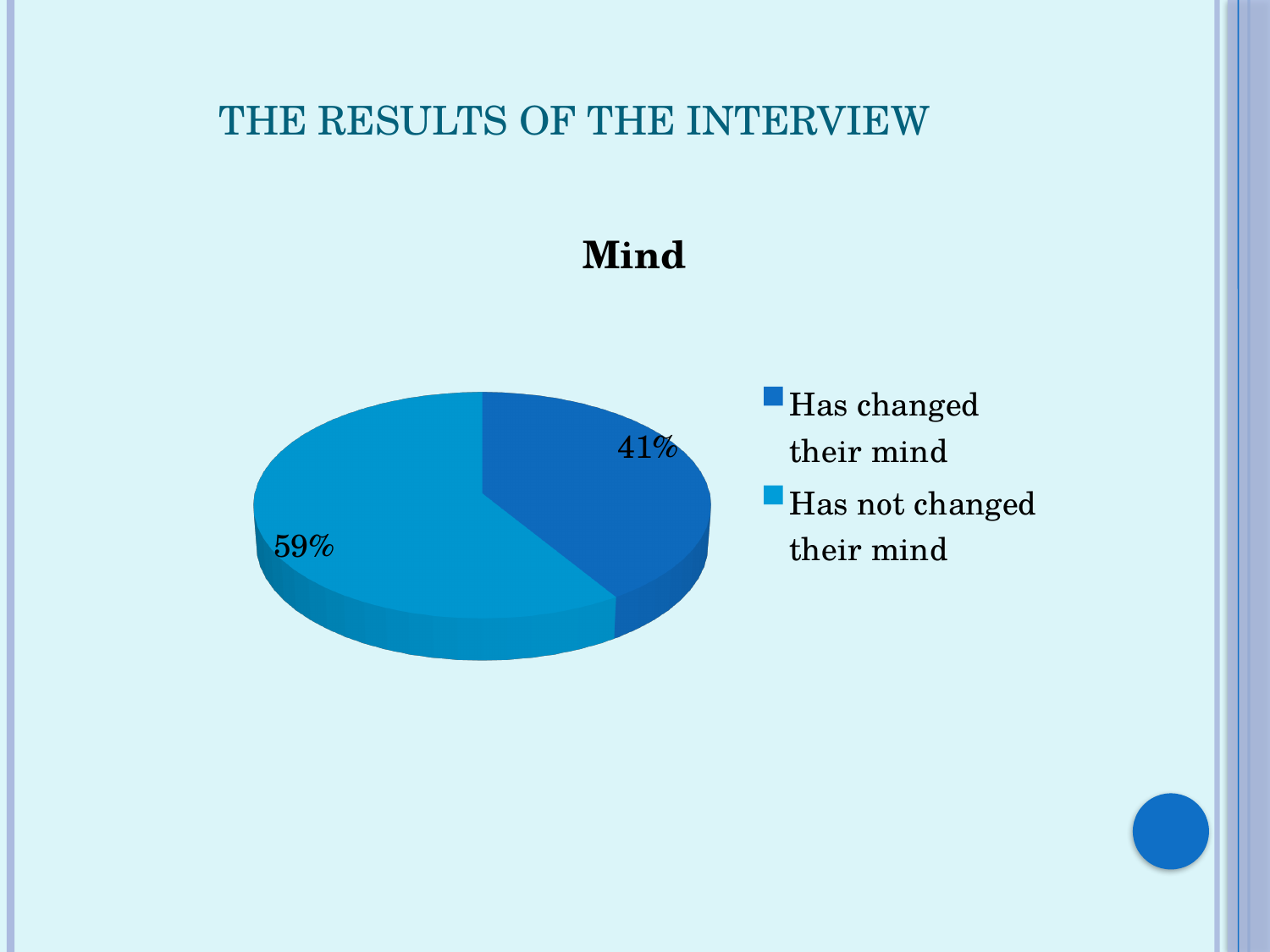

# the results of the interview

[unsupported chart]

[unsupported chart]